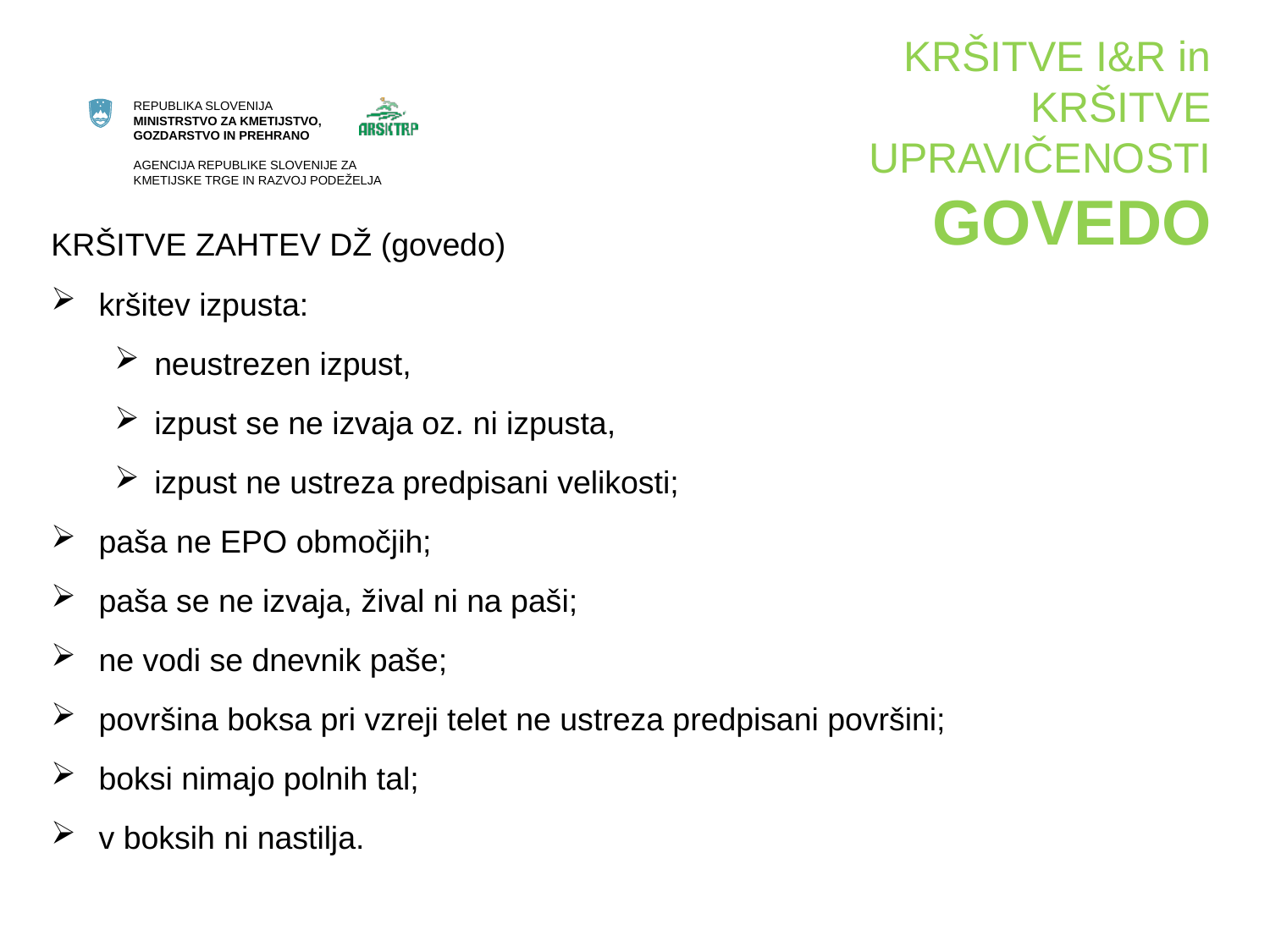

# KRŠITVE I&R in KRŠITVE UPRAVIČENOSTI GOVEDO
KRŠITVE ZAHTEV DŽ (govedo)
kršitev izpusta:
neustrezen izpust,
izpust se ne izvaja oz. ni izpusta,
izpust ne ustreza predpisani velikosti;
paša ne EPO območjih;
paša se ne izvaja, žival ni na paši;
ne vodi se dnevnik paše;
površina boksa pri vzreji telet ne ustreza predpisani površini;
boksi nimajo polnih tal;
v boksih ni nastilja.